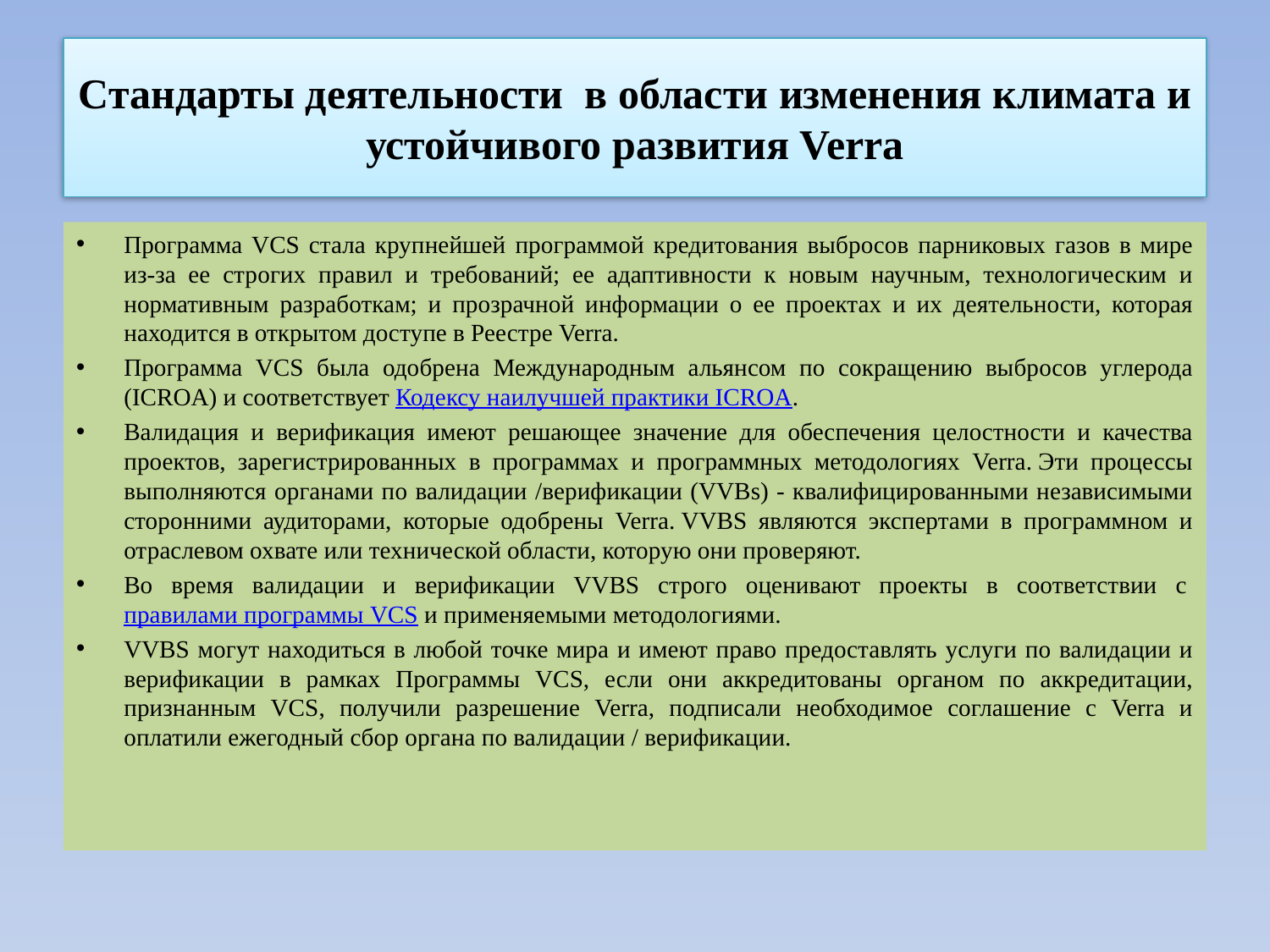

# Стандарты деятельности  в области изменения климата и устойчивого развития Verra
Программа VCS стала крупнейшей программой кредитования выбросов парниковых газов в мире из-за ее строгих правил и требований; ее адаптивности к новым научным, технологическим и нормативным разработкам; и прозрачной информации о ее проектах и их деятельности, которая находится в открытом доступе в Реестре Verra.
Программа VCS была одобрена Международным альянсом по сокращению выбросов углерода (ICROA) и соответствует Кодексу наилучшей практики ICROA.
Валидация и верификация имеют решающее значение для обеспечения целостности и качества проектов, зарегистрированных в программах и программных методологиях Verra. Эти процессы выполняются органами по валидации /верификации (VVBs) - квалифицированными независимыми сторонними аудиторами, которые одобрены Verra. VVBS являются экспертами в программном и отраслевом охвате или технической области, которую они проверяют.
Во время валидации и верификации VVBS строго оценивают проекты в соответствии с правилами программы VCS и применяемыми методологиями.
VVBS могут находиться в любой точке мира и имеют право предоставлять услуги по валидации и верификации в рамках Программы VCS, если они аккредитованы органом по аккредитации, признанным VCS, получили разрешение Verra, подписали необходимое соглашение с Verra и оплатили ежегодный сбор органа по валидации / верификации.